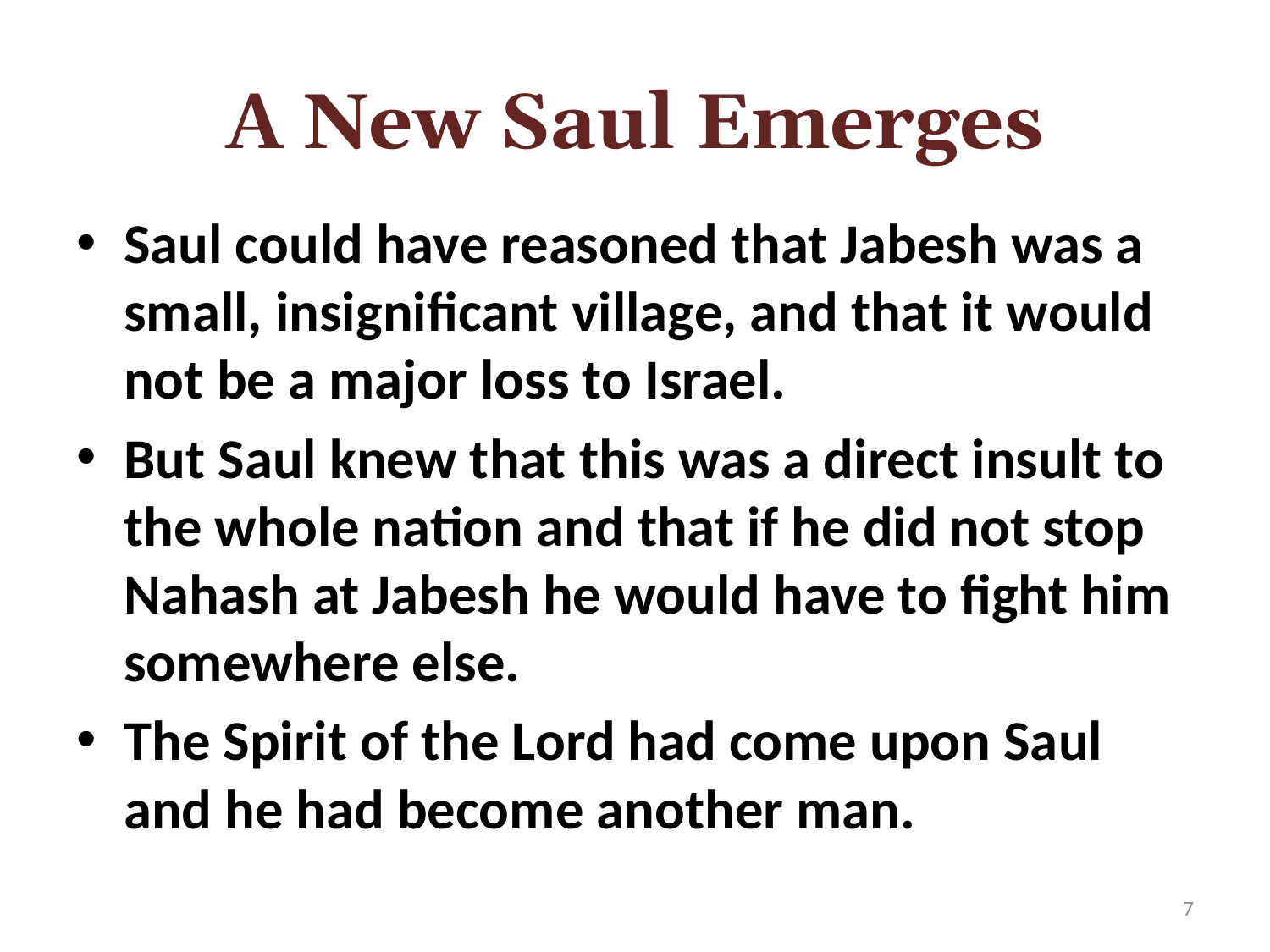

# A New Saul Emerges
Saul could have reasoned that Jabesh was a small, insignificant village, and that it would not be a major loss to Israel.
But Saul knew that this was a direct insult to the whole nation and that if he did not stop Nahash at Jabesh he would have to fight him somewhere else.
The Spirit of the Lord had come upon Saul and he had become another man.
7